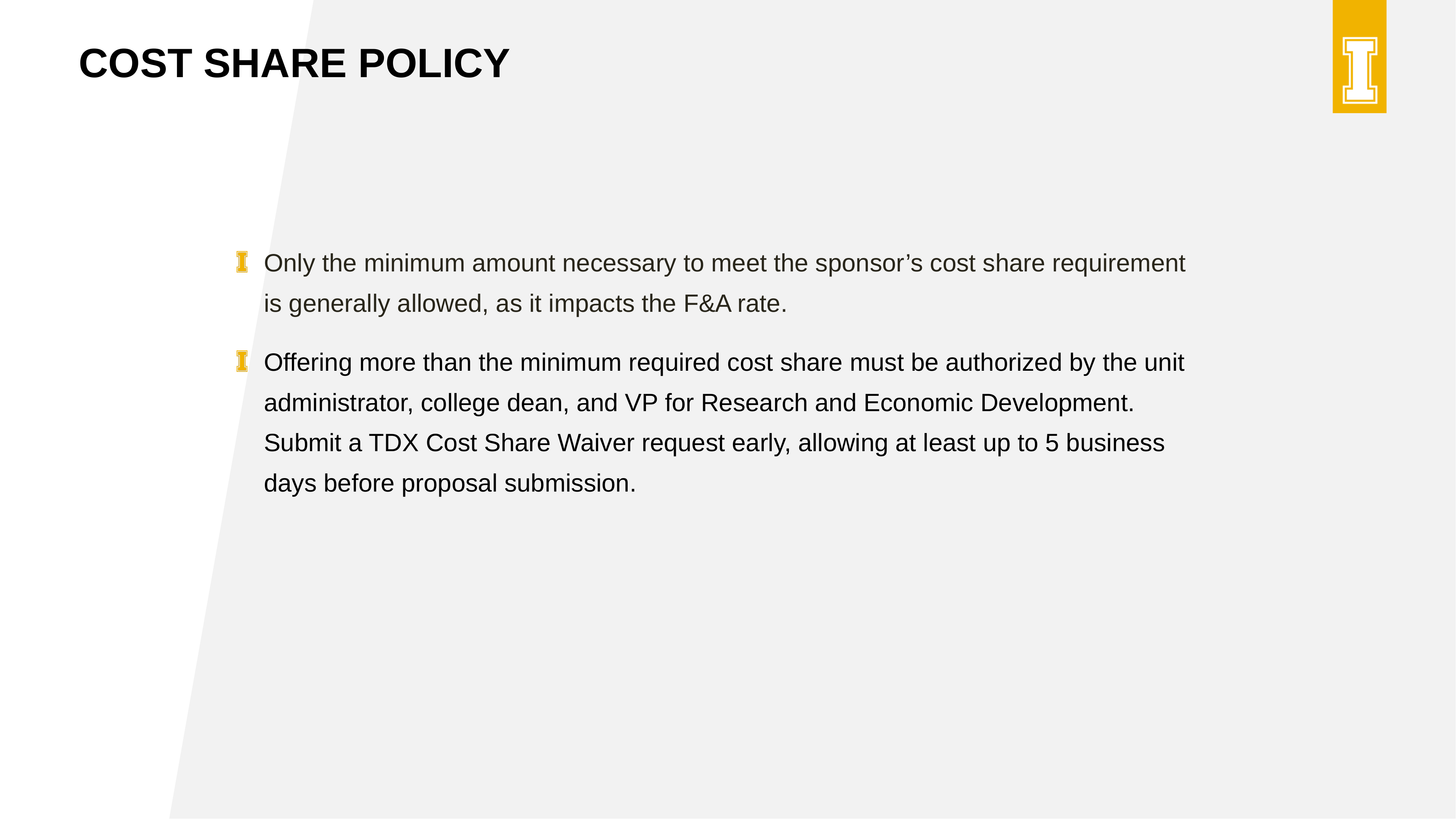

Cost share policy
Only the minimum amount necessary to meet the sponsor’s cost share requirement is generally allowed, as it impacts the F&A rate.
Offering more than the minimum required cost share must be authorized by the unit administrator, college dean, and VP for Research and Economic Development. Submit a TDX Cost Share Waiver request early, allowing at least up to 5 business days before proposal submission.